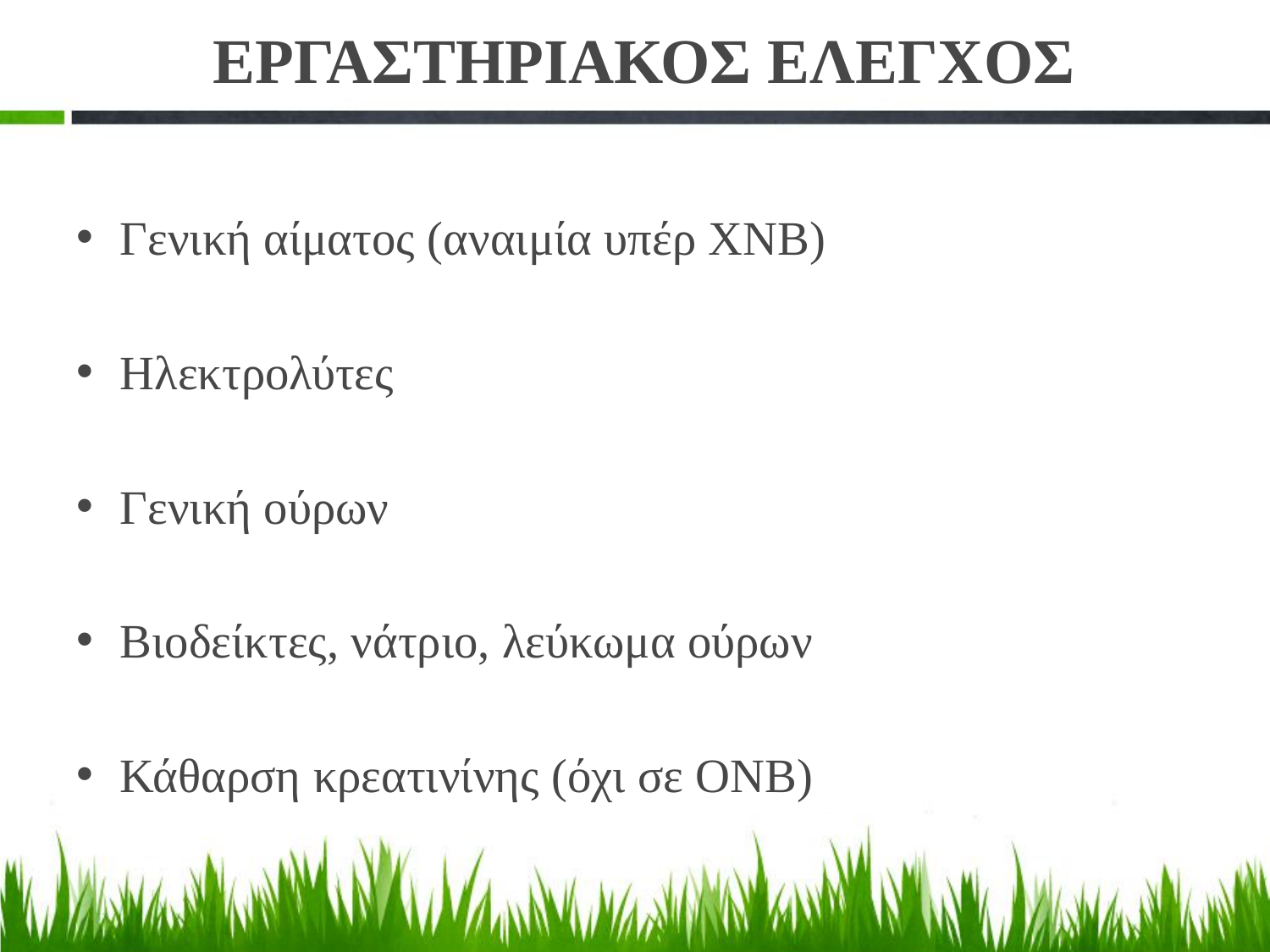

# ΕΡΓΑΣΤΗΡΙΑΚΟΣ ΕΛΕΓΧΟΣ
Γενική αίματος (αναιμία υπέρ ΧΝΒ)

Ηλεκτρολύτες

Γενική ούρων

Βιοδείκτες, νάτριο, λεύκωμα ούρων

Κάθαρση κρεατινίνης (όχι σε ΟΝΒ)